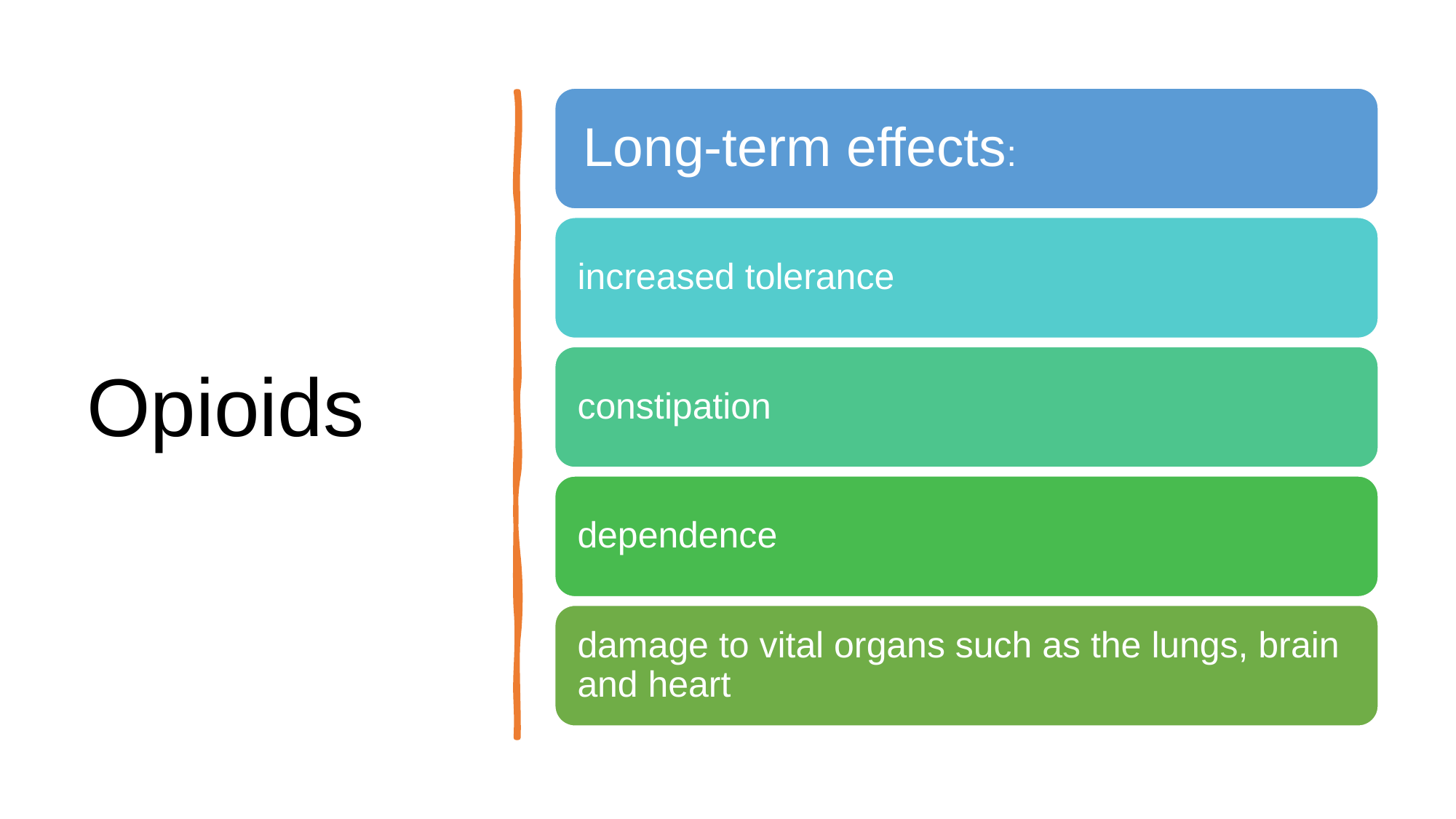

Long-term effects:
increased tolerance
constipation
dependence
damage to vital organs such as the lungs, brain and heart
Opioids